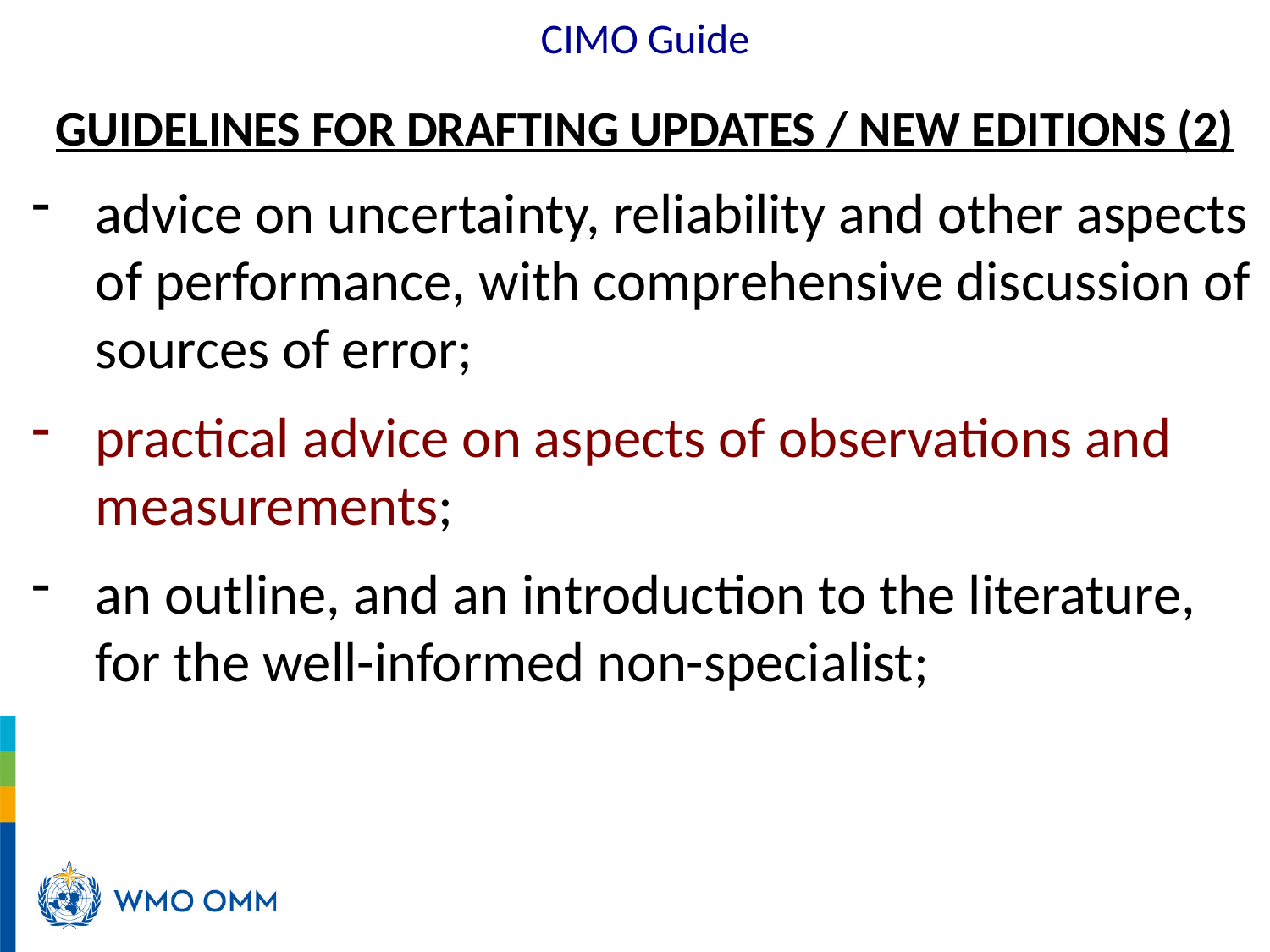

CIMO Guide
#
GUIDELINES FOR DRAFTING UPDATES / NEW EDITIONS (2)
advice on uncertainty, reliability and other aspects of performance, with comprehensive discussion of sources of error;
practical advice on aspects of observations and measurements;
an outline, and an introduction to the literature, for the well-informed non-specialist;